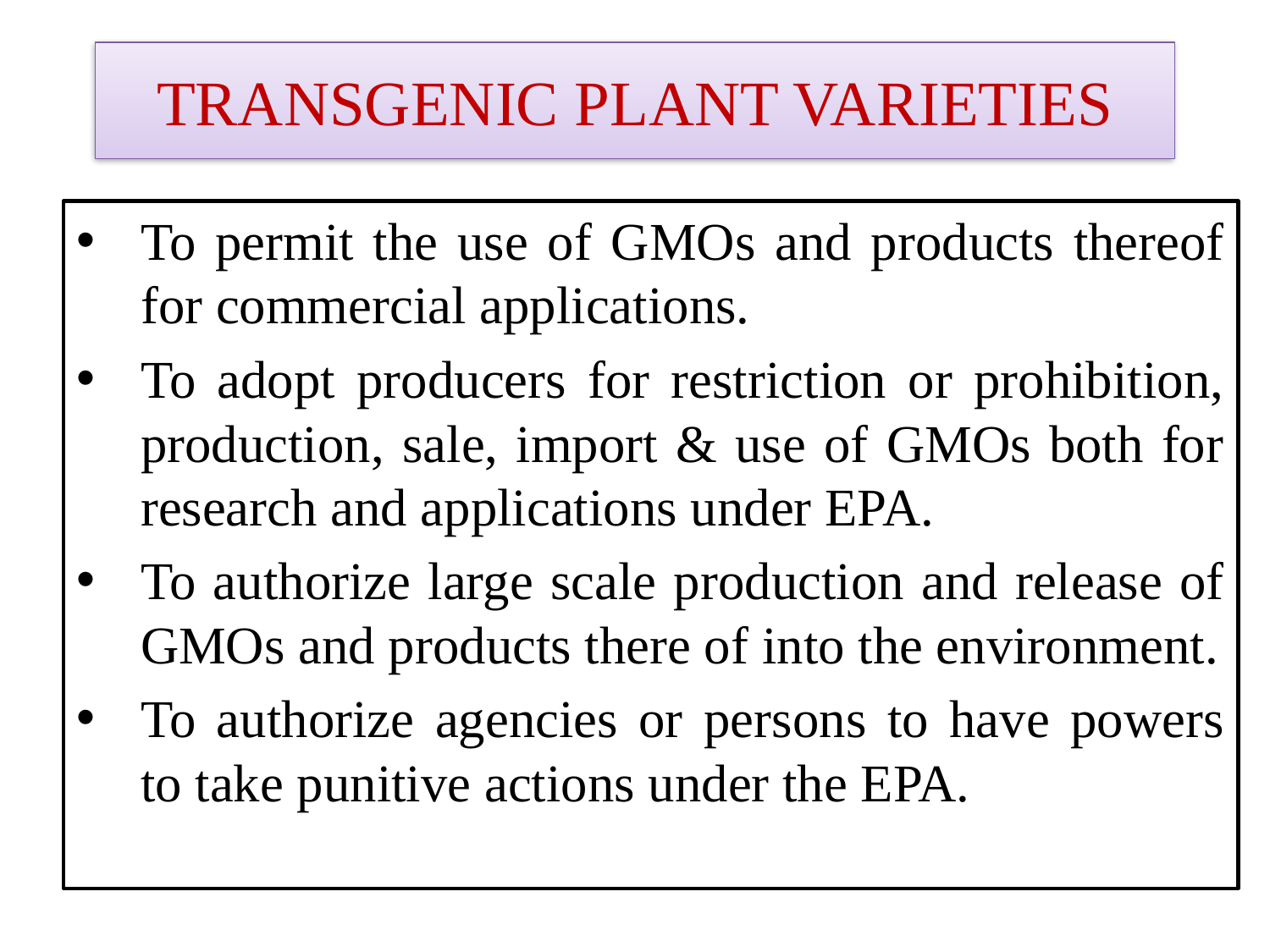

# TRANSGENIC PLANT VARIETIES
To permit the use of GMOs and products thereof for commercial applications.
To adopt producers for restriction or prohibition, production, sale, import & use of GMOs both for research and applications under EPA.
To authorize large scale production and release of GMOs and products there of into the environment.
To authorize agencies or persons to have powers to take punitive actions under the EPA.